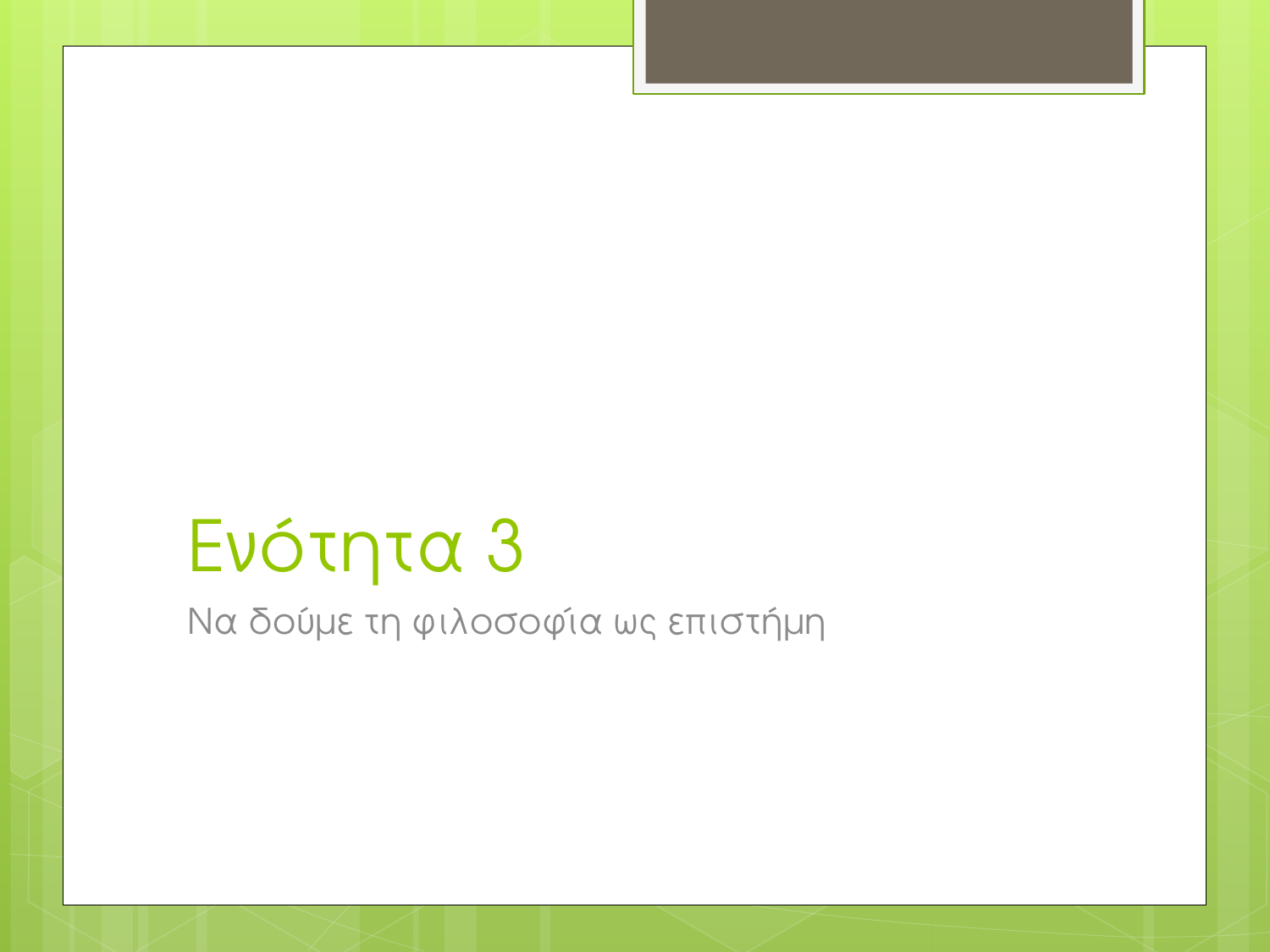

# Ενότητα 3
Να δούμε τη φιλοσοφία ως επιστήμη